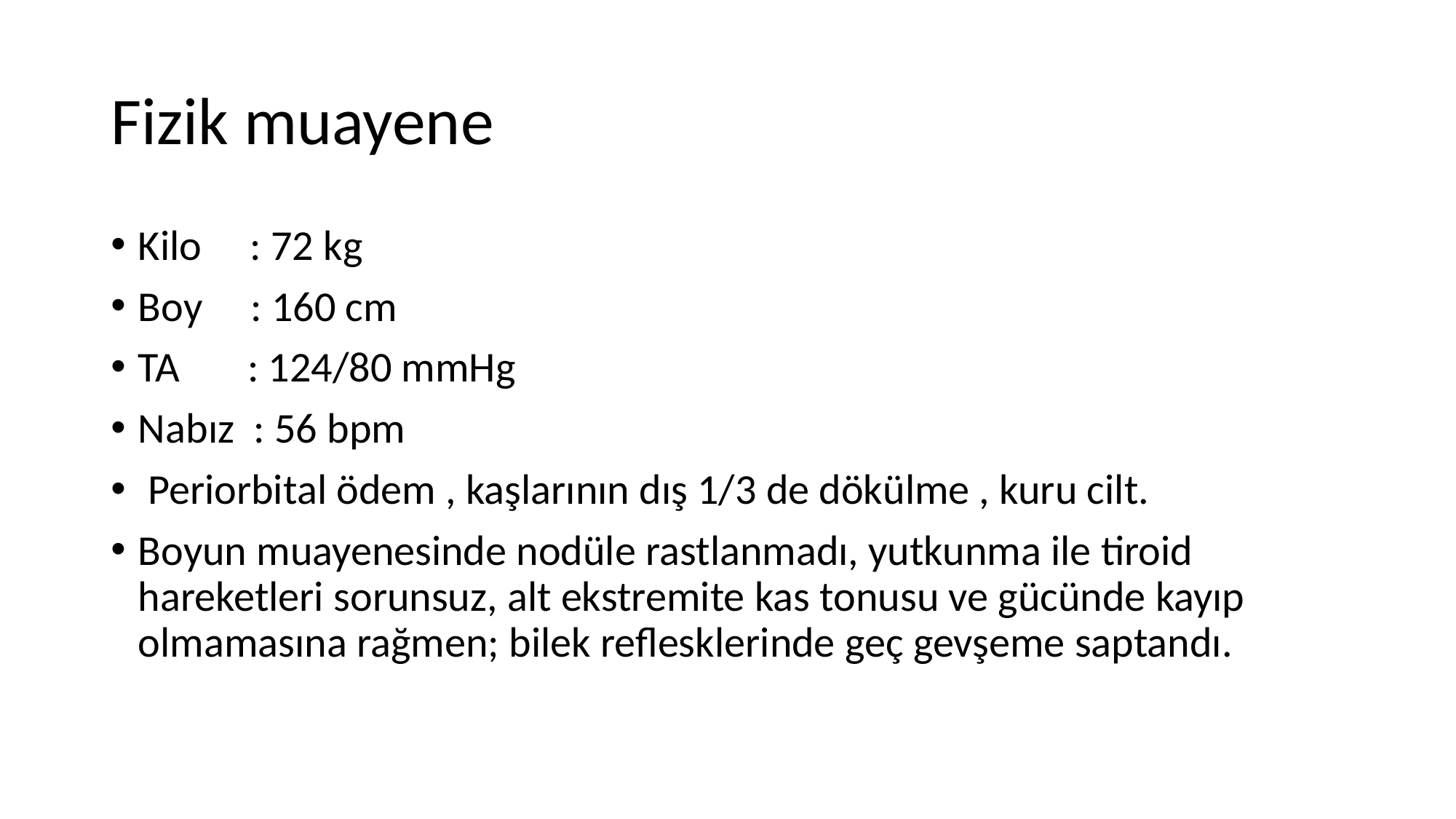

# Fizik muayene
Kilo     : 72 kg
Boy     : 160 cm
TA       : 124/80 mmHg
Nabız  : 56 bpm
 Periorbital ödem , kaşlarının dış 1/3 de dökülme , kuru cilt.
Boyun muayenesinde nodüle rastlanmadı, yutkunma ile tiroid hareketleri sorunsuz, alt ekstremite kas tonusu ve gücünde kayıp olmamasına rağmen; bilek reflesklerinde geç gevşeme saptandı.